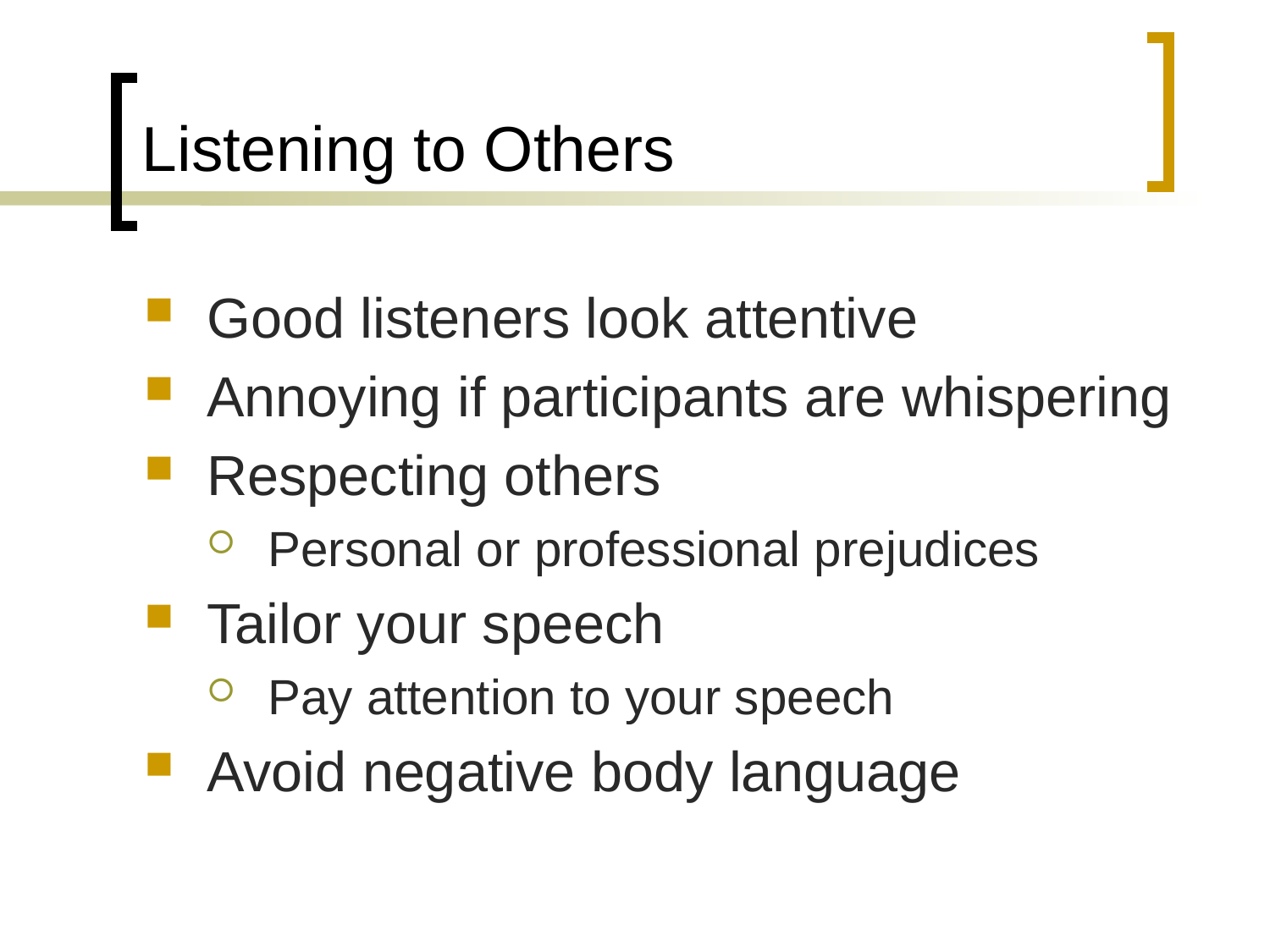

# Listening to Others
Good listeners look attentive
Annoying if participants are whispering
Respecting others
Personal or professional prejudices
Tailor your speech
Pay attention to your speech
Avoid negative body language